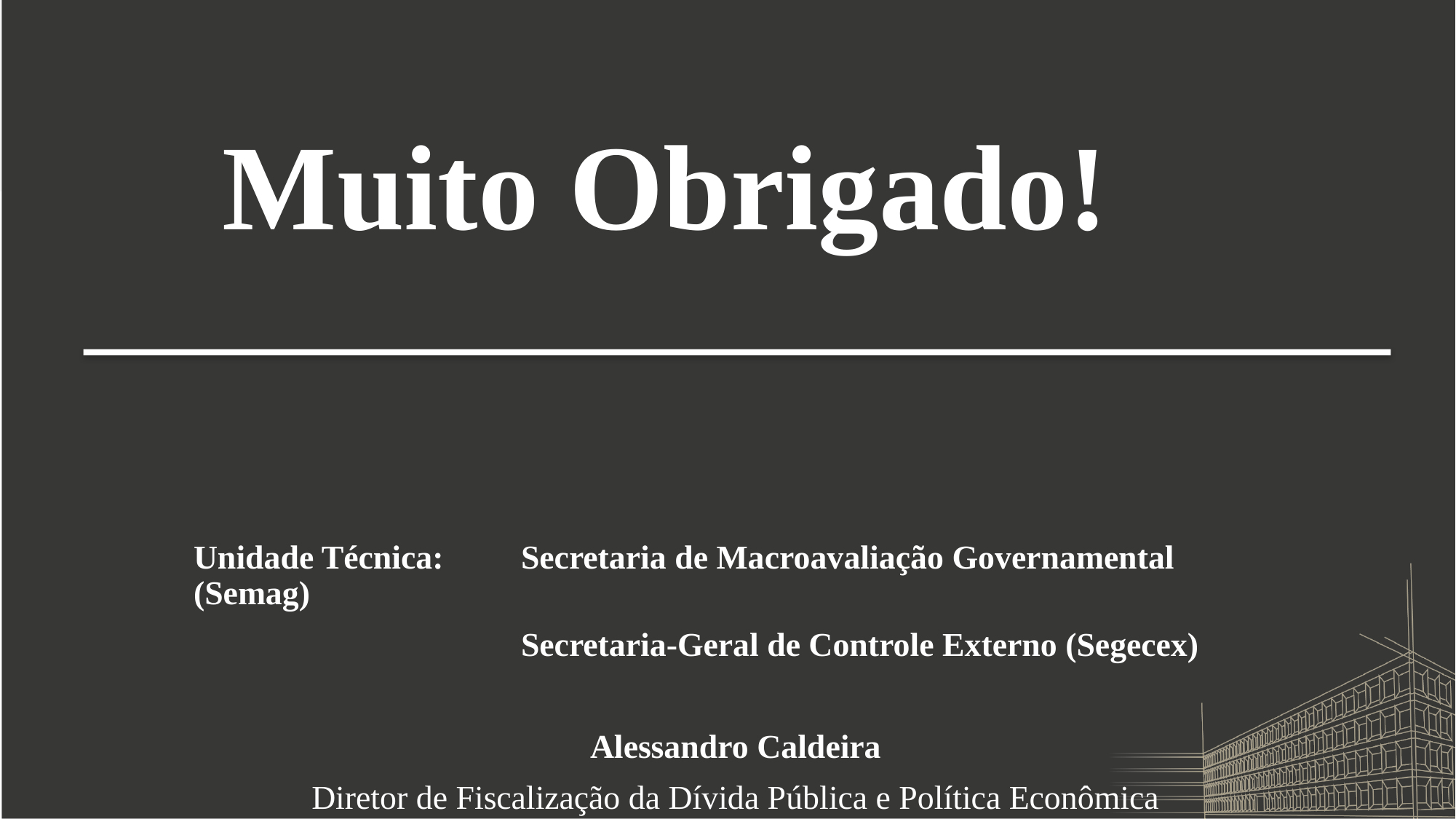

Muito Obrigado!

Unidade Técnica: 	Secretaria de Macroavaliação Governamental (Semag)
			Secretaria-Geral de Controle Externo (Segecex)

Alessandro Caldeira
Diretor de Fiscalização da Dívida Pública e Política Econômica